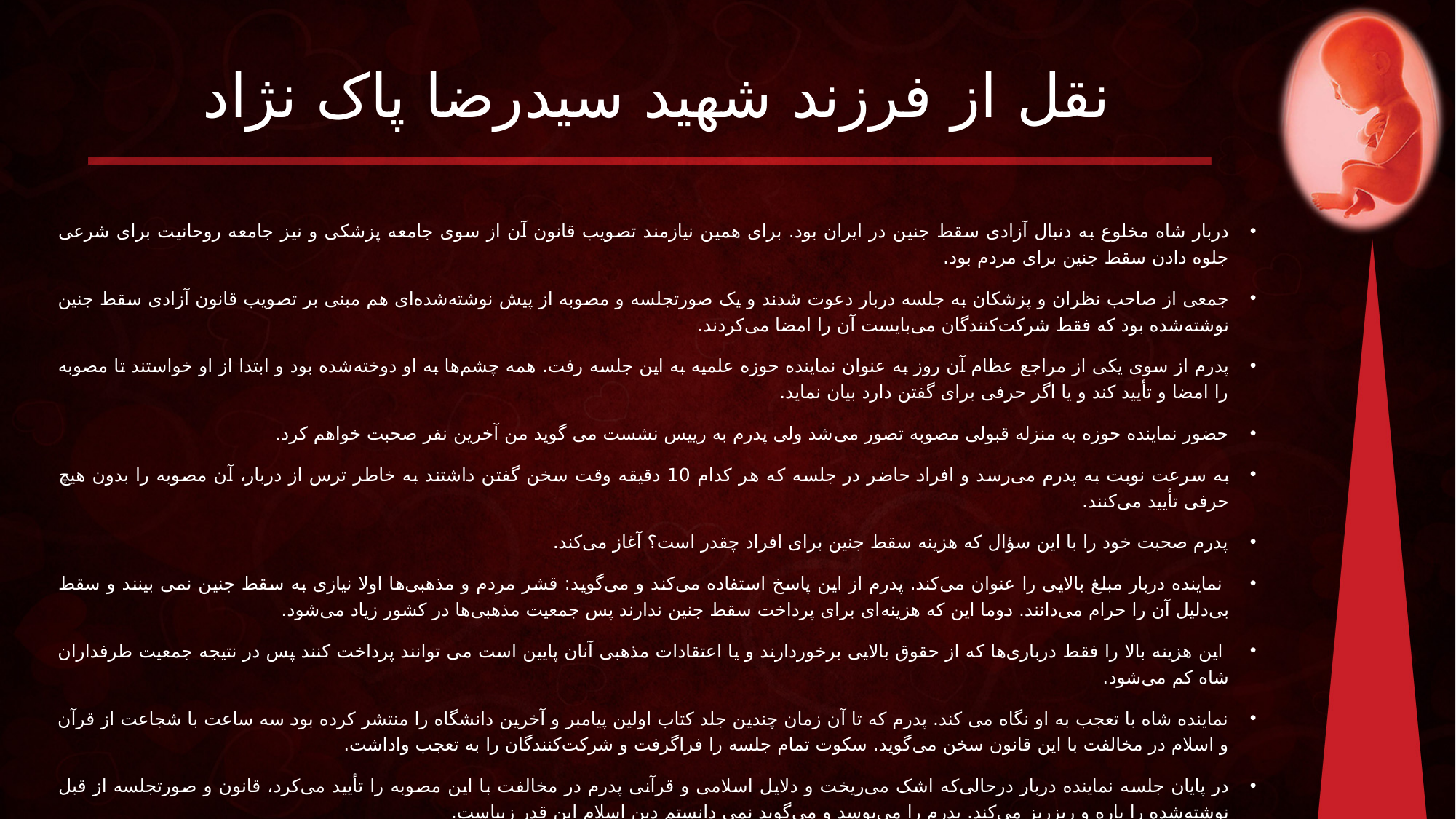

# نقل از فرزند شهید سیدرضا پاک نژاد
دربار شاه مخلوع به دنبال آزادی سقط‌ جنین در ایران بود. برای همین نیازمند تصویب قانون آن از سوی جامعه پزشکی و نیز جامعه روحانیت برای شرعی جلوه دادن سقط جنین برای مردم بود.
جمعی از صاحب نظران و پزشکان به جلسه دربار دعوت شدند و یک صورتجلسه و مصوبه از پیش نوشته‌شده‌ای هم مبنی بر تصویب قانون آزادی سقط جنین نوشته‌شده بود که فقط شرکت‌کنندگان می‌بایست آن را امضا می‌کردند.
پدرم از سوی یکی از مراجع عظام آن روز به عنوان نماینده حوزه علمیه به این جلسه رفت. همه چشم‌ها به او دوخته‌شده بود و ابتدا از او خواستند تا مصوبه را امضا و تأیید کند و یا اگر حرفی برای گفتن دارد بیان نماید.
حضور نماینده حوزه به منزله قبولی مصوبه تصور می‌شد ولی پدرم به رییس نشست می گوید من آخرین نفر صحبت خواهم کرد.
به سرعت نوبت به پدرم می‌رسد و افراد حاضر در جلسه که هر کدام 10 دقیقه وقت سخن گفتن داشتند به خاطر ترس از دربار، آن مصوبه را بدون هیچ حرفی تأیید می‌کنند.
پدرم صحبت خود را با این سؤال که هزینه سقط جنین برای افراد چقدر است؟ آغاز می‌کند.
 نماینده دربار مبلغ بالایی را عنوان می‌کند. پدرم از این پاسخ استفاده می‌کند و می‌گوید: قشر مردم و مذهبی‌ها اولا نیازی به سقط جنین نمی بینند و سقط بی‌دلیل آن را حرام می‌دانند. دوما این که هزینه‌ای برای پرداخت سقط جنین ندارند پس جمعیت مذهبی‌ها در کشور زیاد می‌شود.
 این هزینه بالا را فقط درباری‌ها که از حقوق بالایی برخوردارند و یا اعتقادات مذهبی آنان پایین است می توانند پرداخت کنند پس در نتیجه جمعیت طرفداران شاه کم می‌شود.
نماینده شاه با تعجب به او نگاه می کند. پدرم که تا آن زمان چندین جلد کتاب اولین پیامبر و آخرین دانشگاه را منتشر کرده بود سه ساعت با شجاعت از قرآن و اسلام در مخالفت با این قانون سخن می‌گوید. سکوت تمام جلسه را فراگرفت و شرکت‌کنندگان را به تعجب واداشت.
در پایان جلسه نماینده دربار درحالی‌که اشک می‌ریخت و دلایل اسلامی و قرآنی پدرم در مخالفت با این مصوبه را تأیید می‌کرد، قانون و صورتجلسه از قبل نوشته‌شده را پاره و ریزریز می‌کند. پدرم را می‌بوسد و می‌گوید نمی دانستم دین اسلام این قدر زیباست.